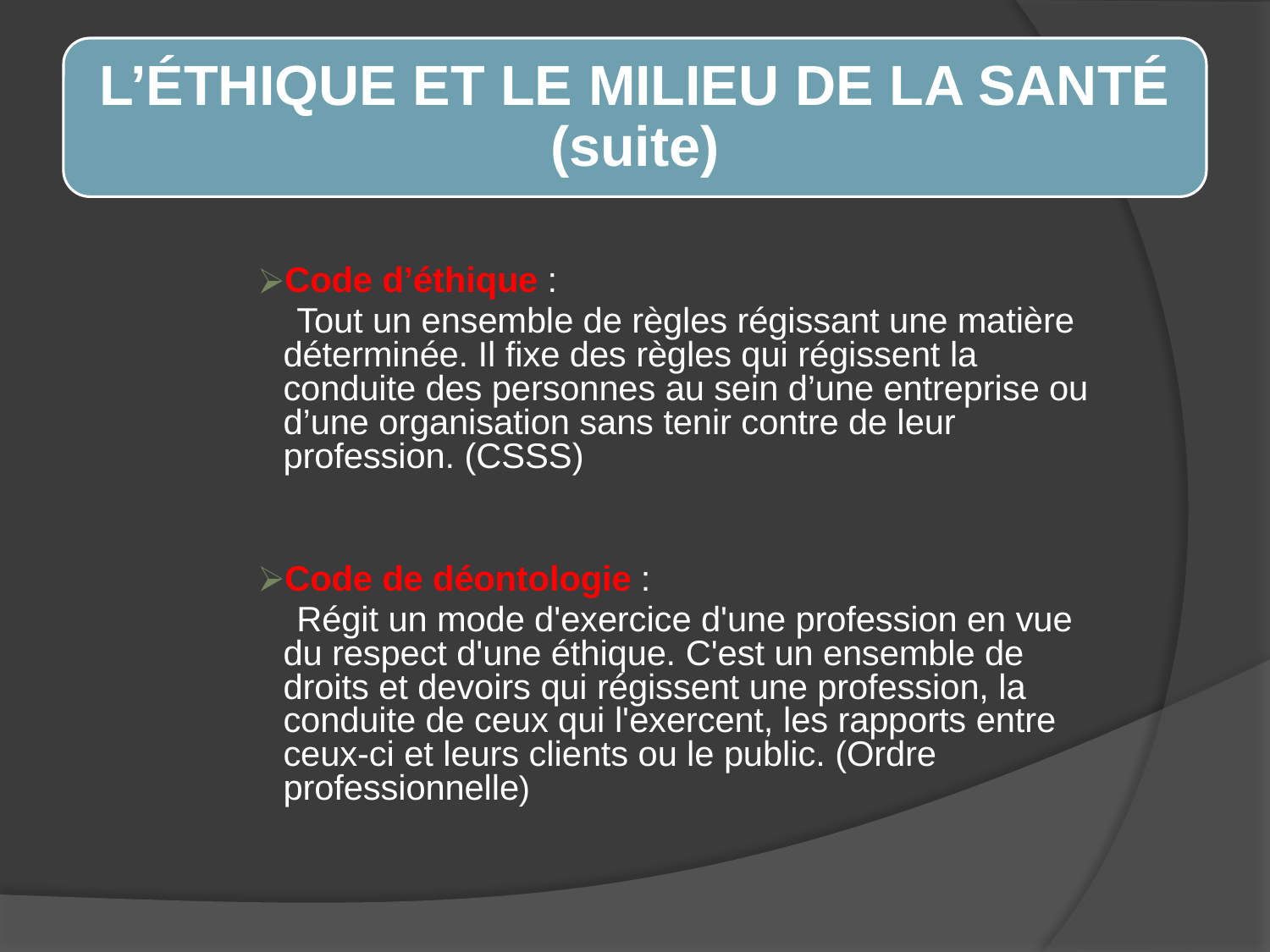

L’ÉTHIQUE ET LE MILIEU DE LA SANTÉ (suite)

Code d’éthique :
    Tout un ensemble de règles régissant une matière déterminée. Il fixe des règles qui régissent la conduite des personnes au sein d’une entreprise ou d’une organisation sans tenir contre de leur profession. (CSSS)

Code de déontologie :
    Régit un mode d'exercice d'une profession en vue du respect d'une éthique. C'est un ensemble de droits et devoirs qui régissent une profession, la conduite de ceux qui l'exercent, les rapports entre ceux-ci et leurs clients ou le public. (Ordre professionnelle)